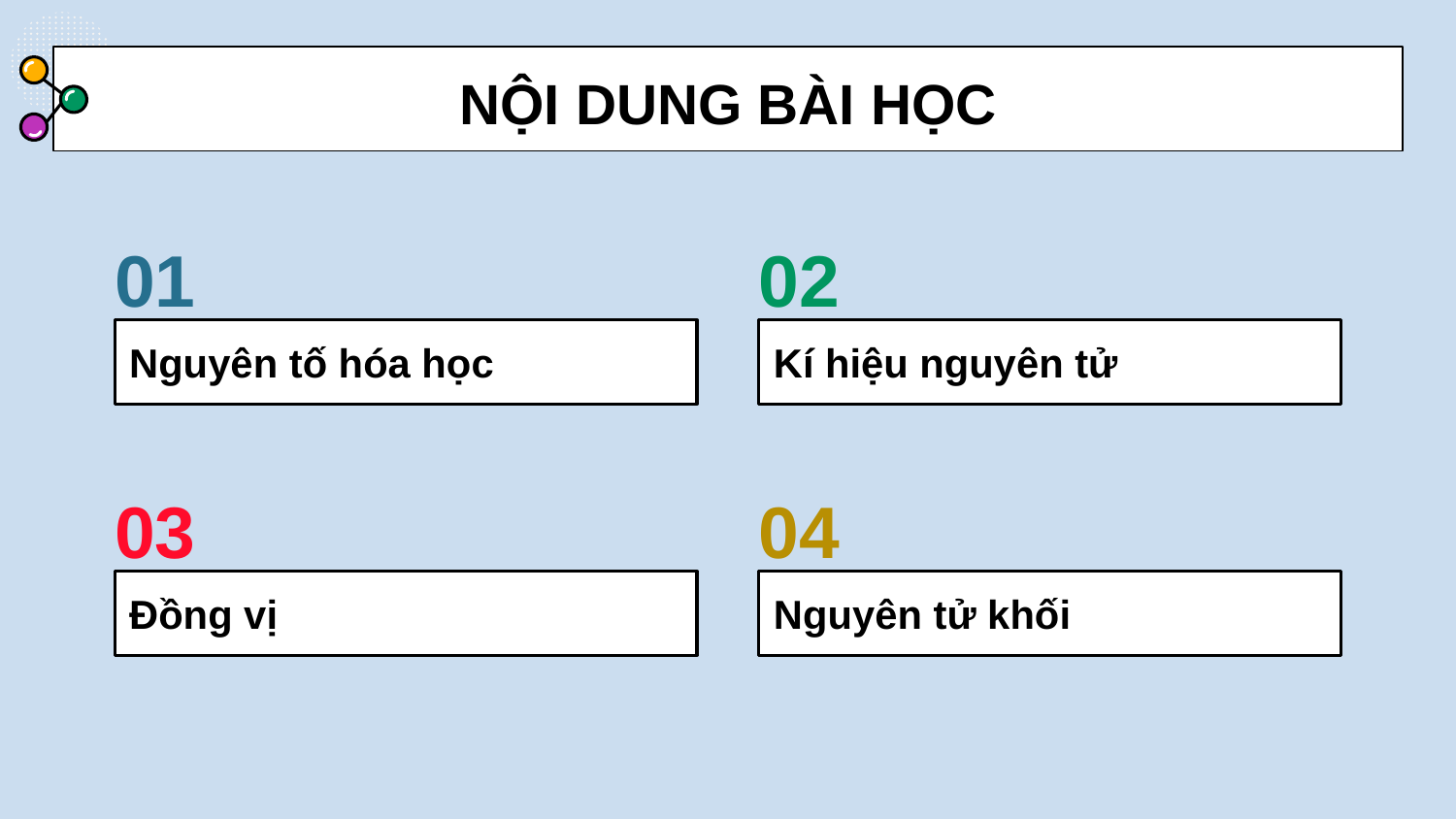

NỘI DUNG BÀI HỌC

01
02
# Nguyên tố hóa học
Kí hiệu nguyên tử
03
04
Đồng vị
Nguyên tử khối